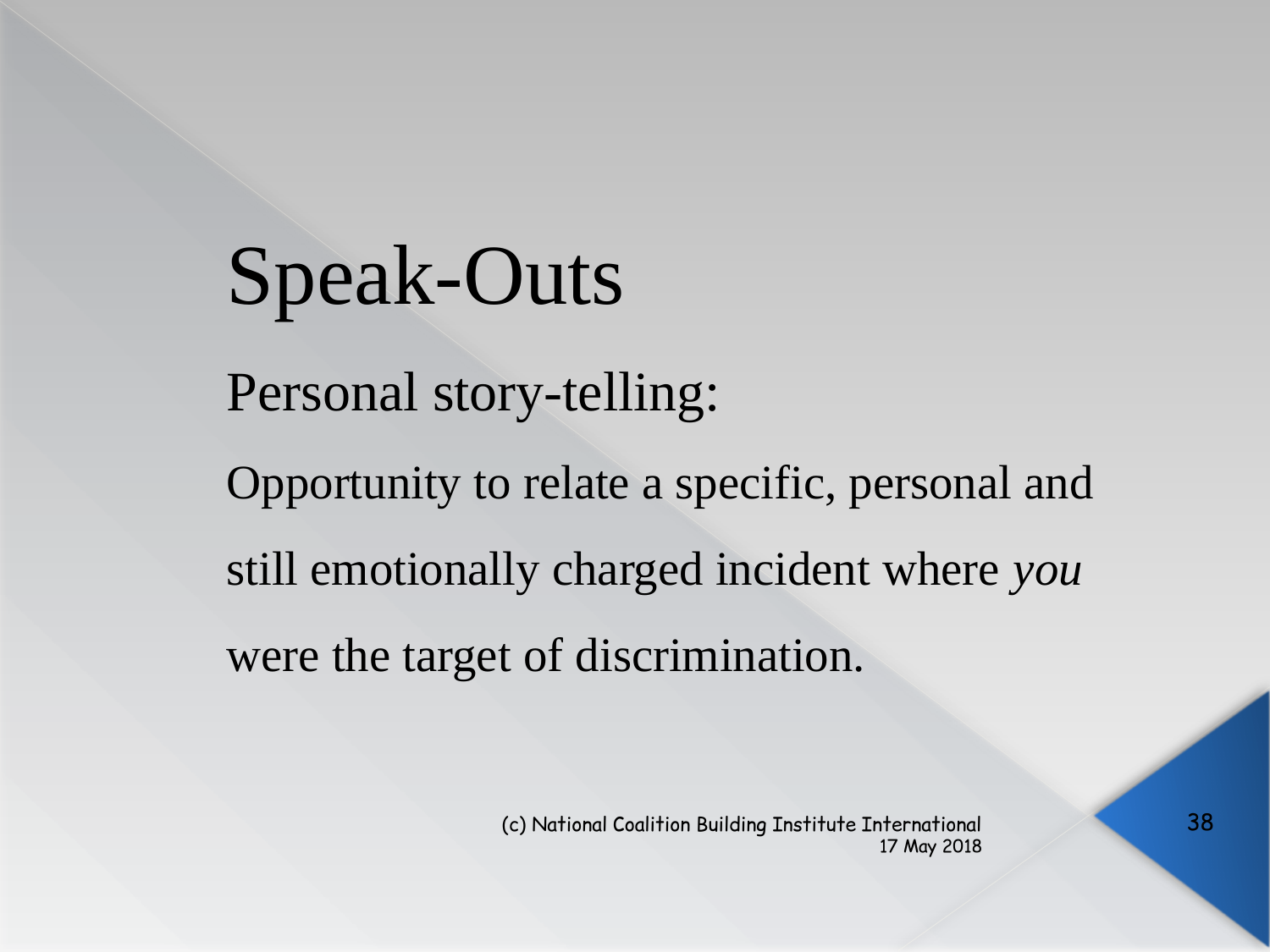

# Speak-Outs Personal story-telling: Opportunity to relate a specific, personal and still emotionally charged incident where you were the target of discrimination.

(c) National Coalition Building Institute International
38
17 May 2018